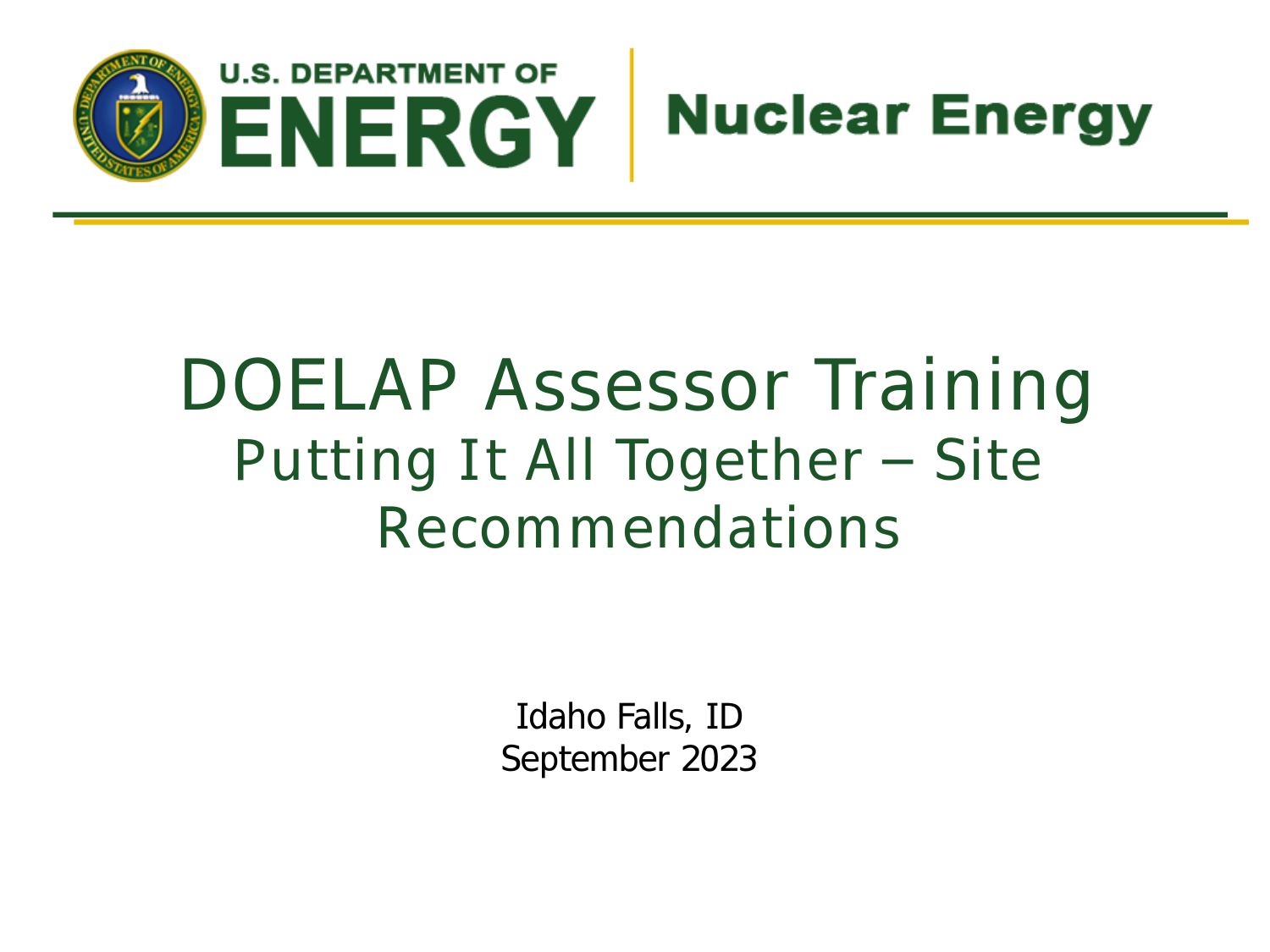

# DOELAP Assessor Training Putting It All Together – Site Recommendations
Idaho Falls, ID
September 2023